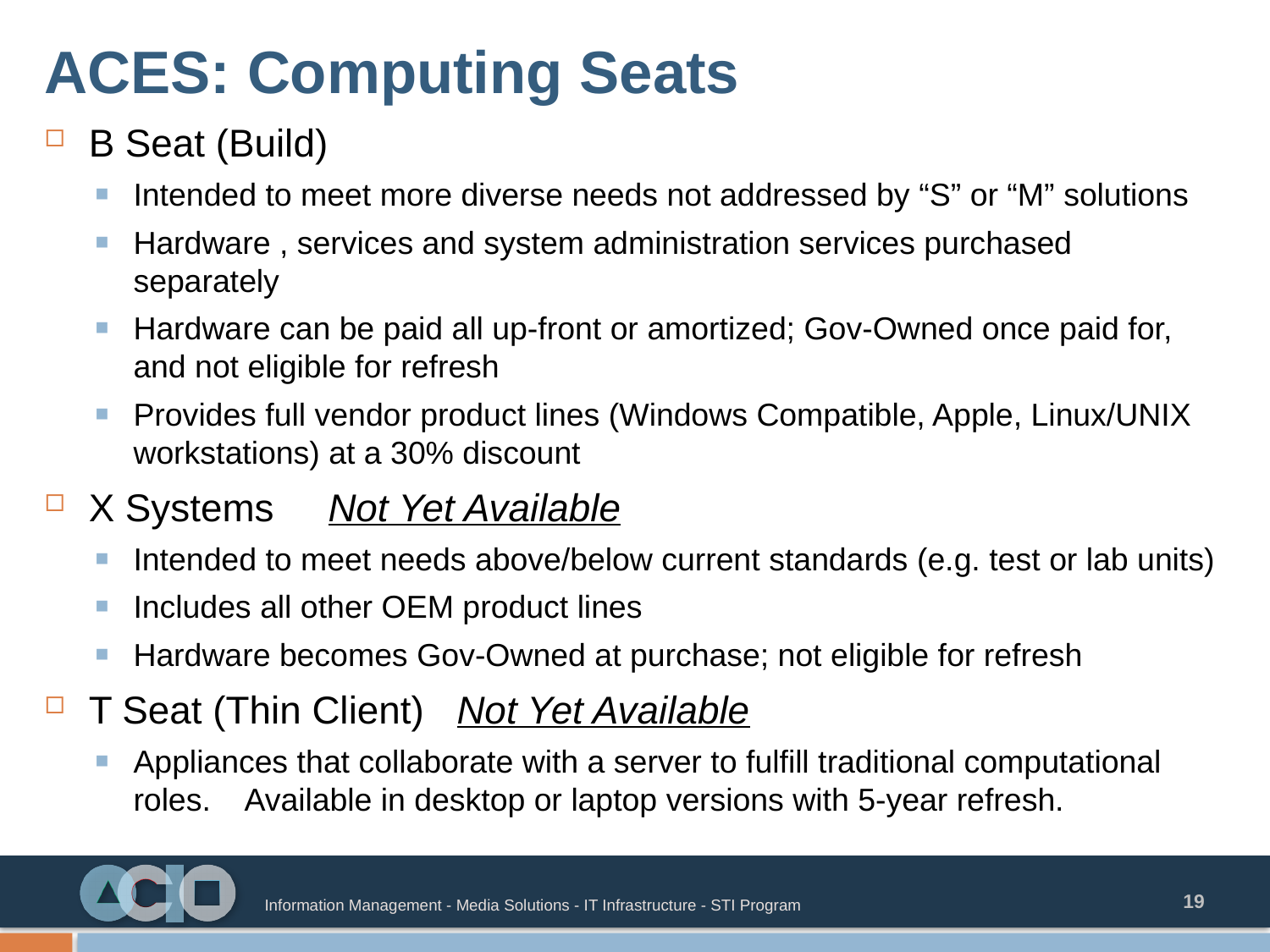

# ACES: Computing Seats
B Seat (Build)
Intended to meet more diverse needs not addressed by “S” or “M” solutions
Hardware , services and system administration services purchased separately
Hardware can be paid all up-front or amortized; Gov-Owned once paid for, and not eligible for refresh
Provides full vendor product lines (Windows Compatible, Apple, Linux/UNIX workstations) at a 30% discount
X Systems     Not Yet Available
Intended to meet needs above/below current standards (e.g. test or lab units)
Includes all other OEM product lines
Hardware becomes Gov-Owned at purchase; not eligible for refresh
T Seat (Thin Client)   Not Yet Available
Appliances that collaborate with a server to fulfill traditional computational roles.    Available in desktop or laptop versions with 5-year refresh.
19